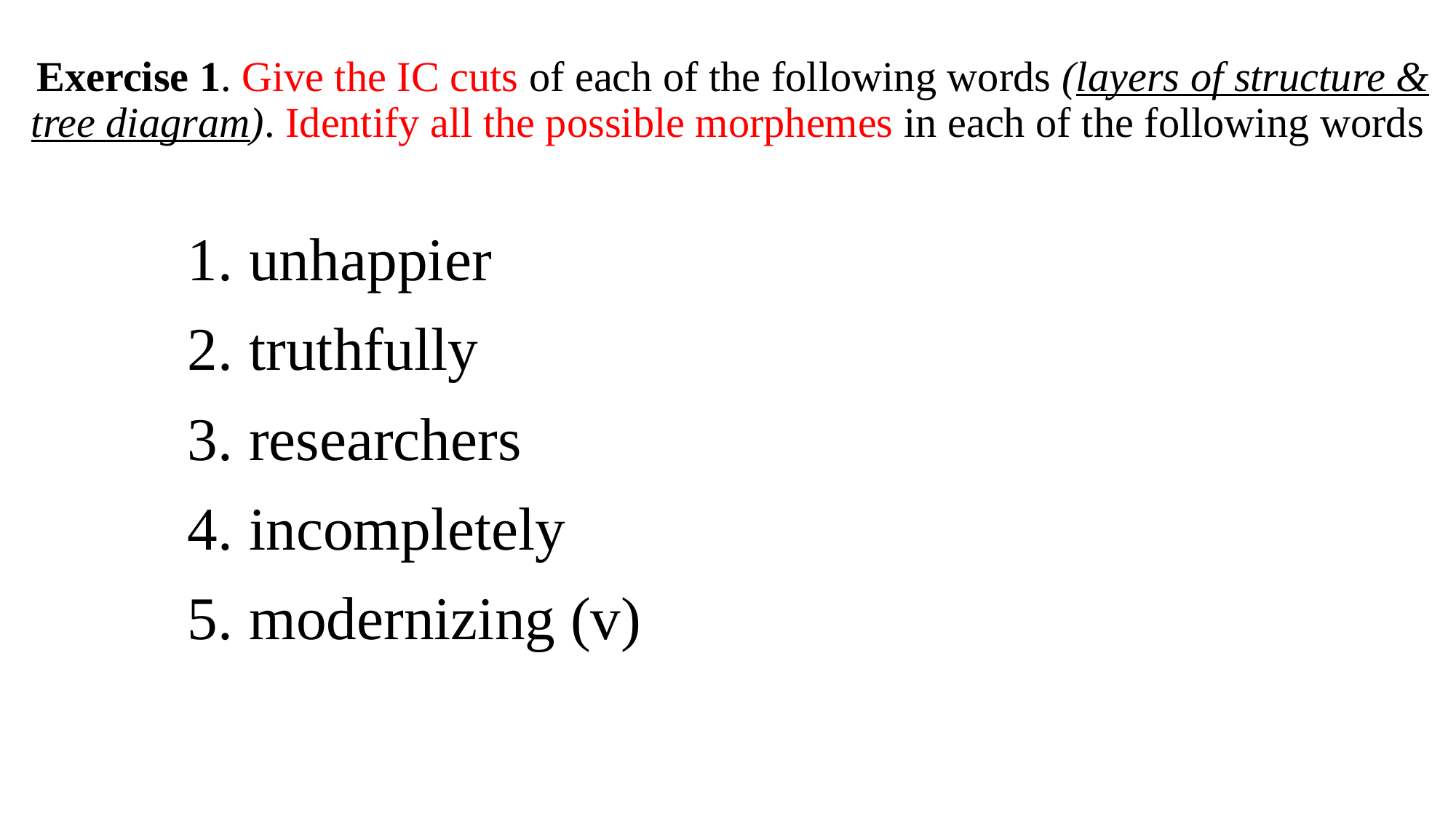

# Exercise 1. Give the IC cuts of each of the following words (layers of structure & tree diagram). Identify all the possible morphemes in each of the following words
unhappier
truthfully
researchers
incompletely
modernizing (v)